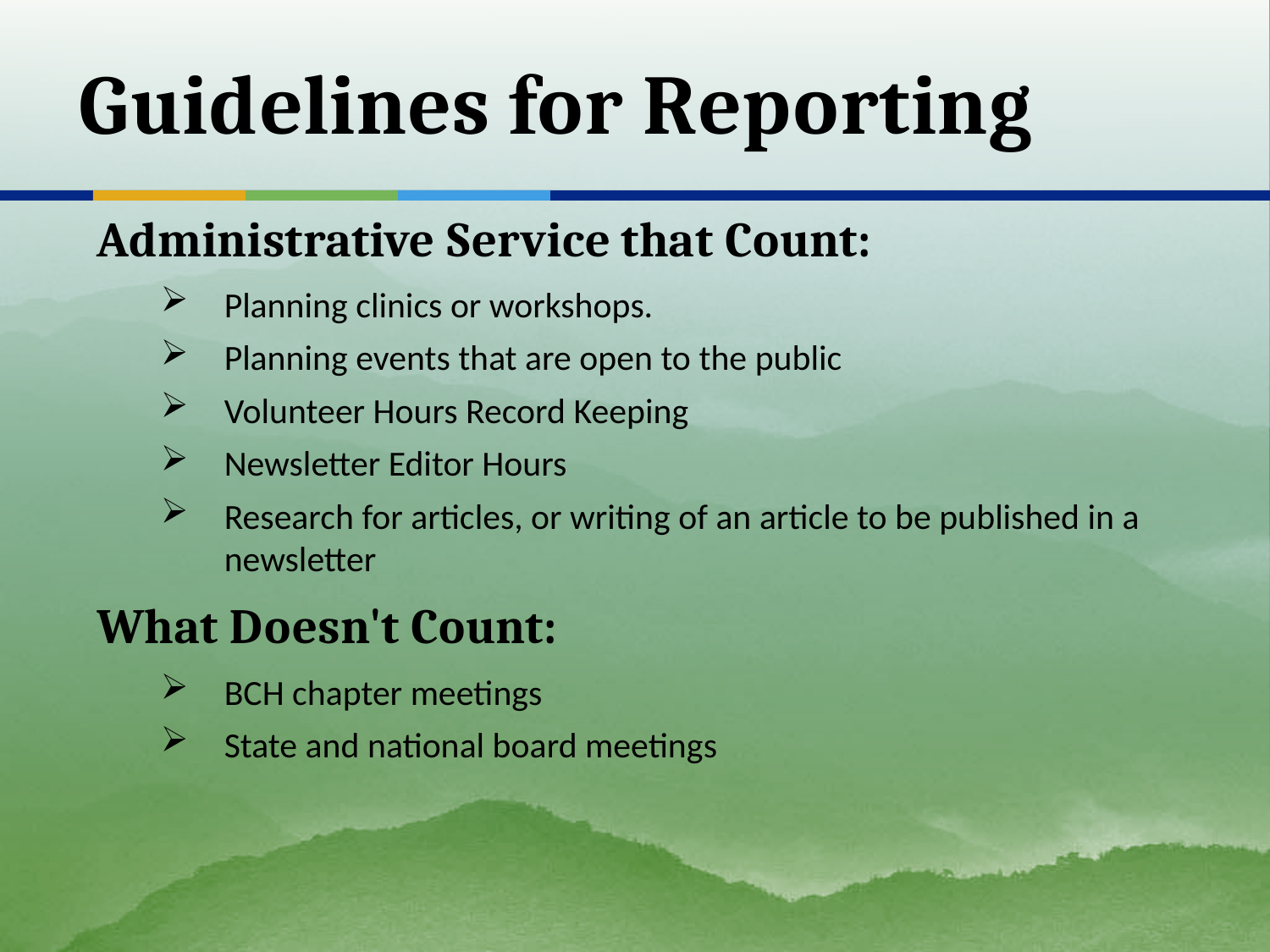

# Guidelines for Reporting
Administrative Service that Count:
Planning clinics or workshops.
Planning events that are open to the public
Volunteer Hours Record Keeping
Newsletter Editor Hours
Research for articles, or writing of an article to be published in a newsletter
What Doesn't Count:
BCH chapter meetings
State and national board meetings